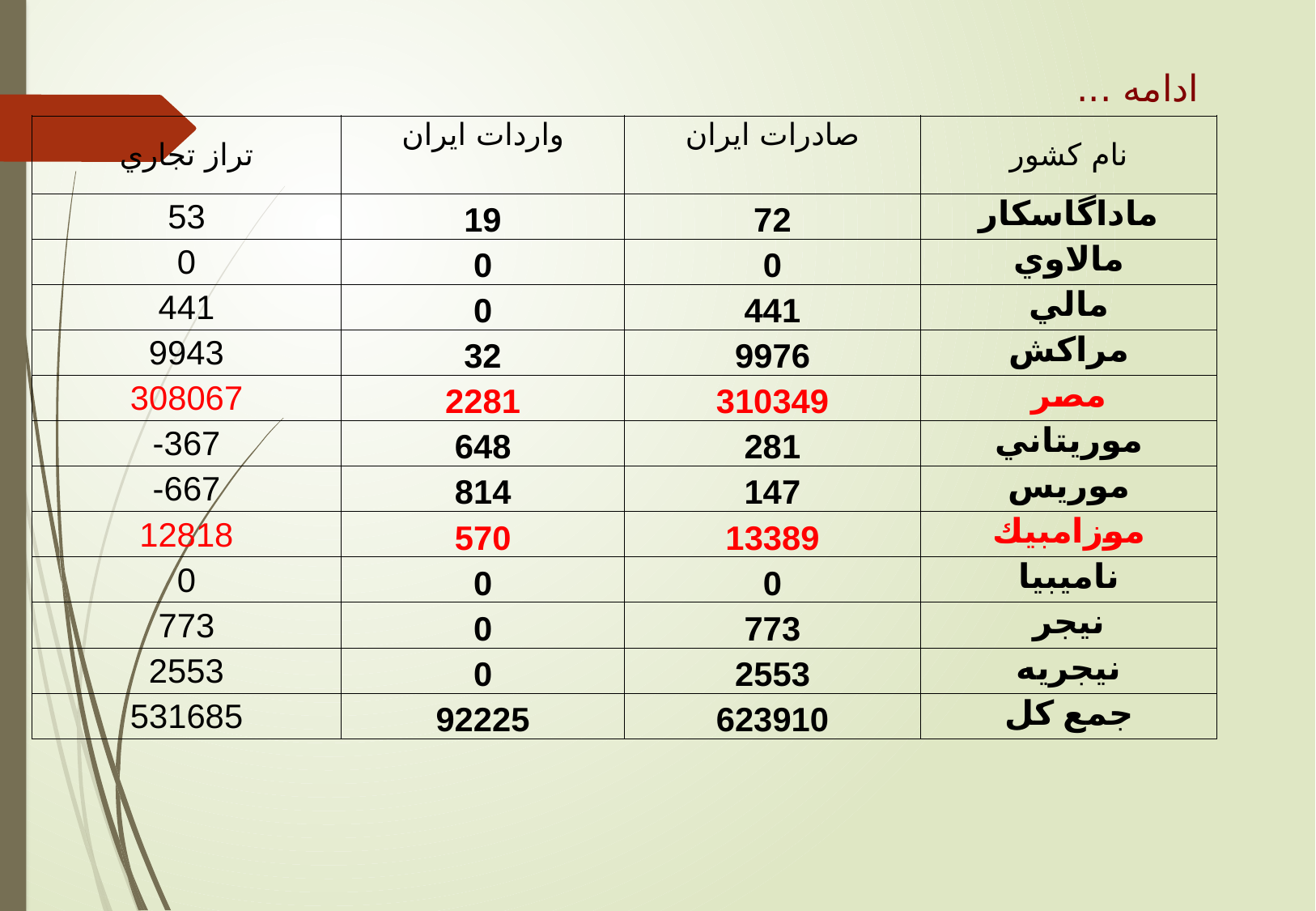

ادامه ...
| تراز تجاري | واردات ایران | صادرات ایران | نام كشور |
| --- | --- | --- | --- |
| 53 | 19 | 72 | ماداگاسكار |
| 0 | 0 | 0 | مالاوي |
| 441 | 0 | 441 | مالي |
| 9943 | 32 | 9976 | مراكش |
| 308067 | 2281 | 310349 | مصر |
| -367 | 648 | 281 | موريتاني |
| -667 | 814 | 147 | موريس |
| 12818 | 570 | 13389 | موزامبيك |
| 0 | 0 | 0 | ناميبيا |
| 773 | 0 | 773 | نيجر |
| 2553 | 0 | 2553 | نيجريه |
| 531685 | 92225 | 623910 | جمع کل |